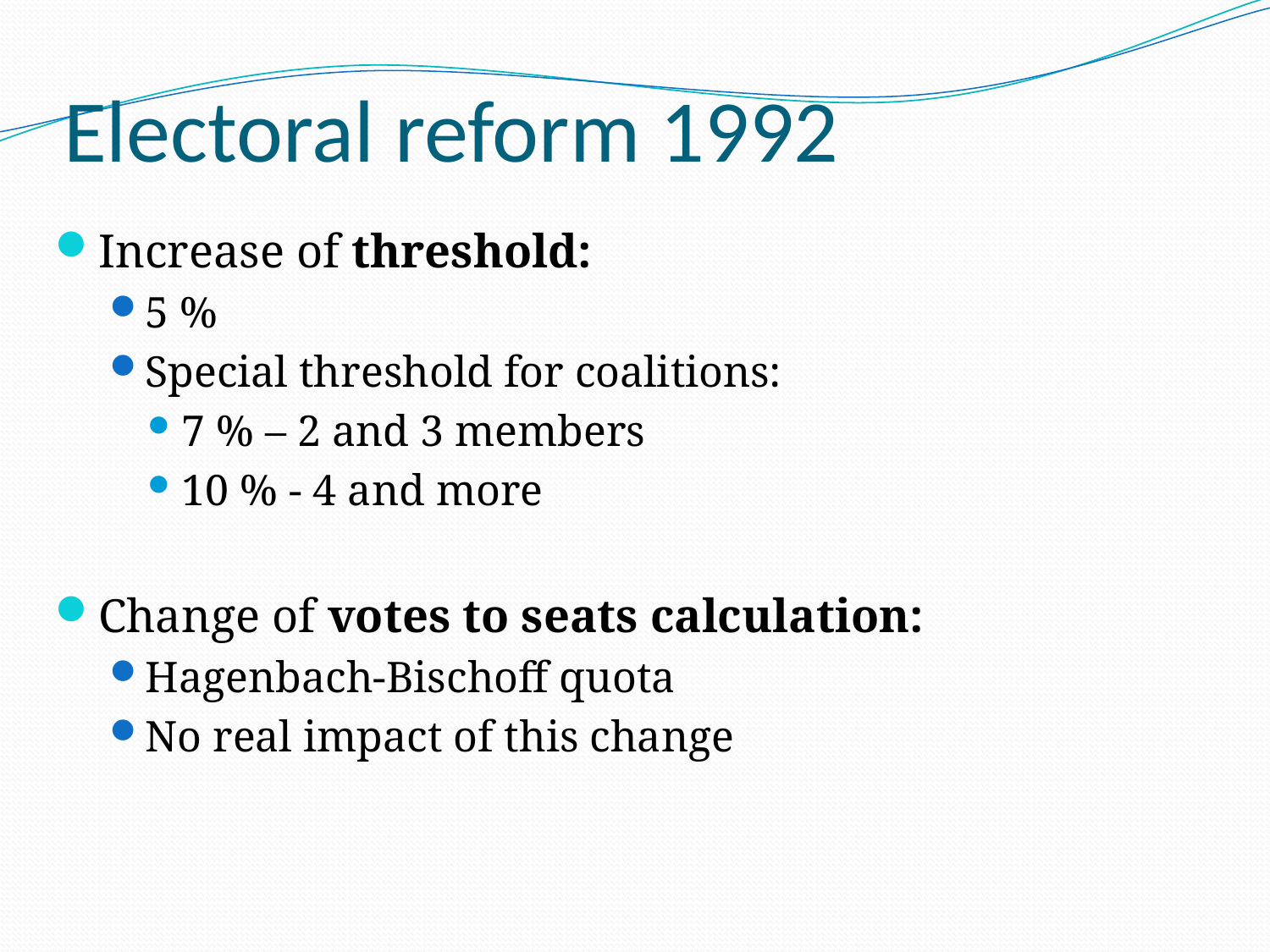

# Electoral reform 1992
Increase of threshold:
5 %
Special threshold for coalitions:
7 % – 2 and 3 members
10 % - 4 and more

Change of votes to seats calculation:
Hagenbach-Bischoff quota
No real impact of this change